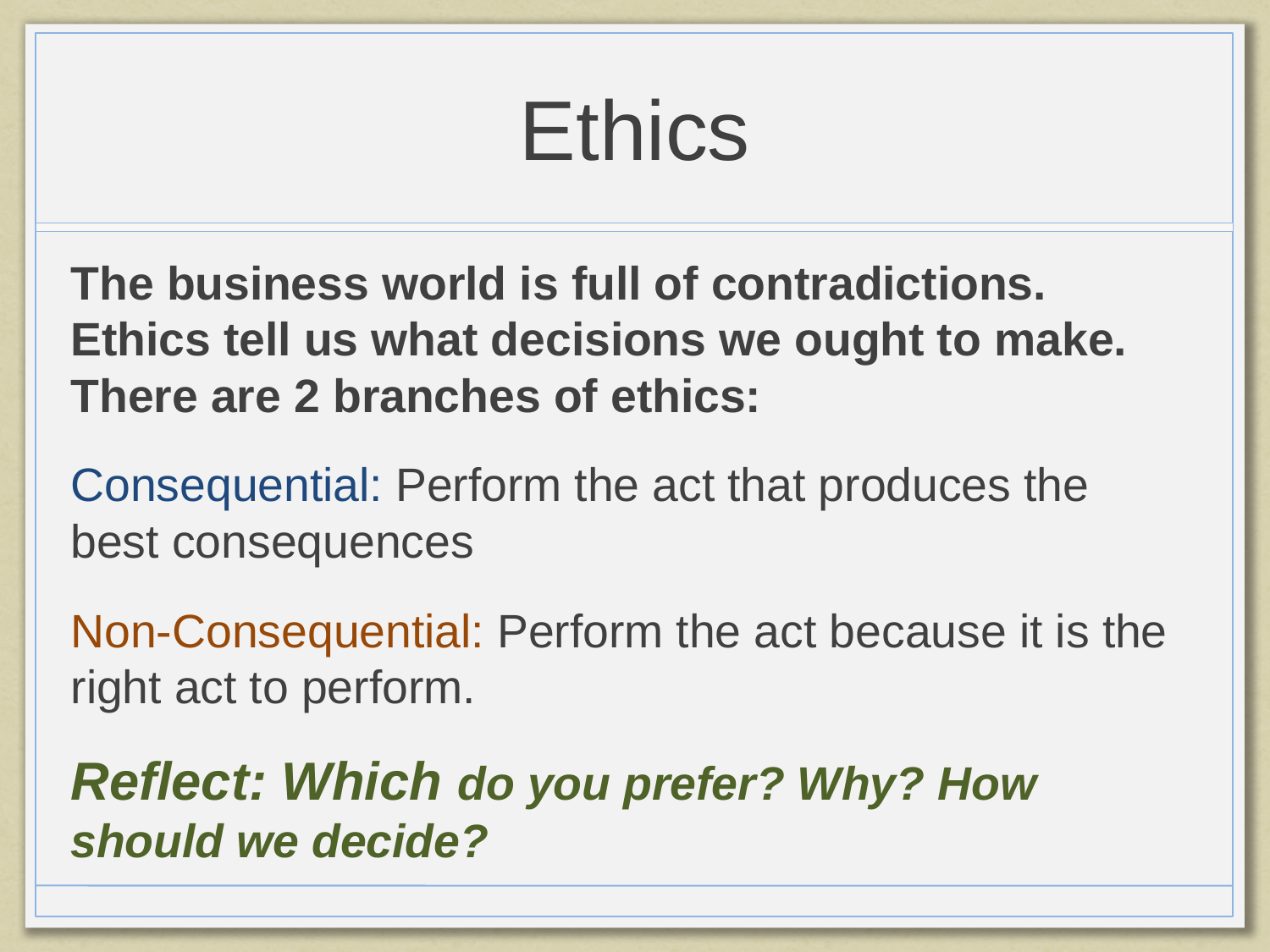

# Ethics
The business world is full of contradictions. Ethics tell us what decisions we ought to make. There are 2 branches of ethics:
Consequential: Perform the act that produces the best consequences
Non-Consequential: Perform the act because it is the right act to perform.
Reflect: Which do you prefer? Why? How should we decide?